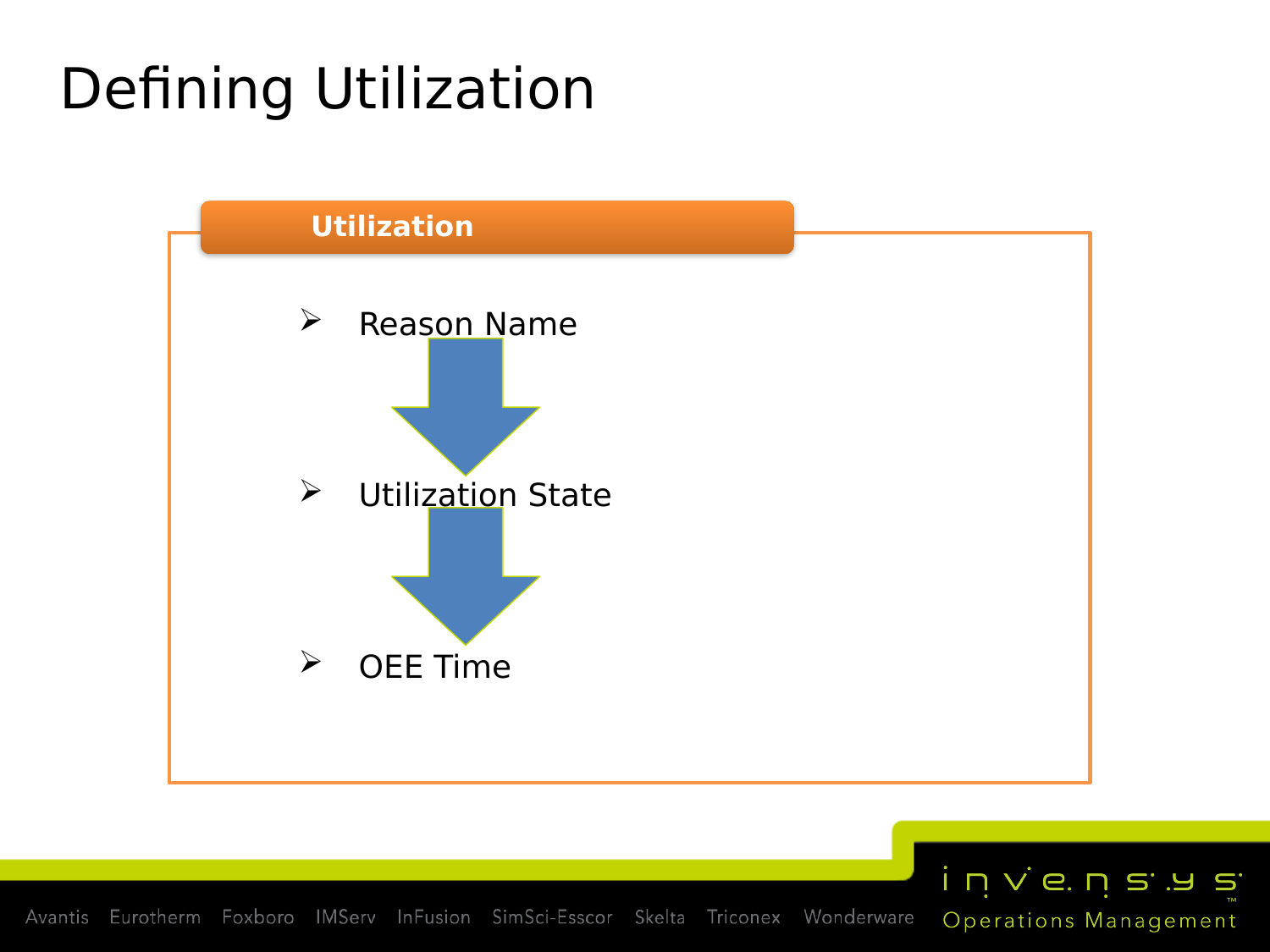

# Defining Utilization

Utilization

  Reason Name

  Utilization State

  OEE Time